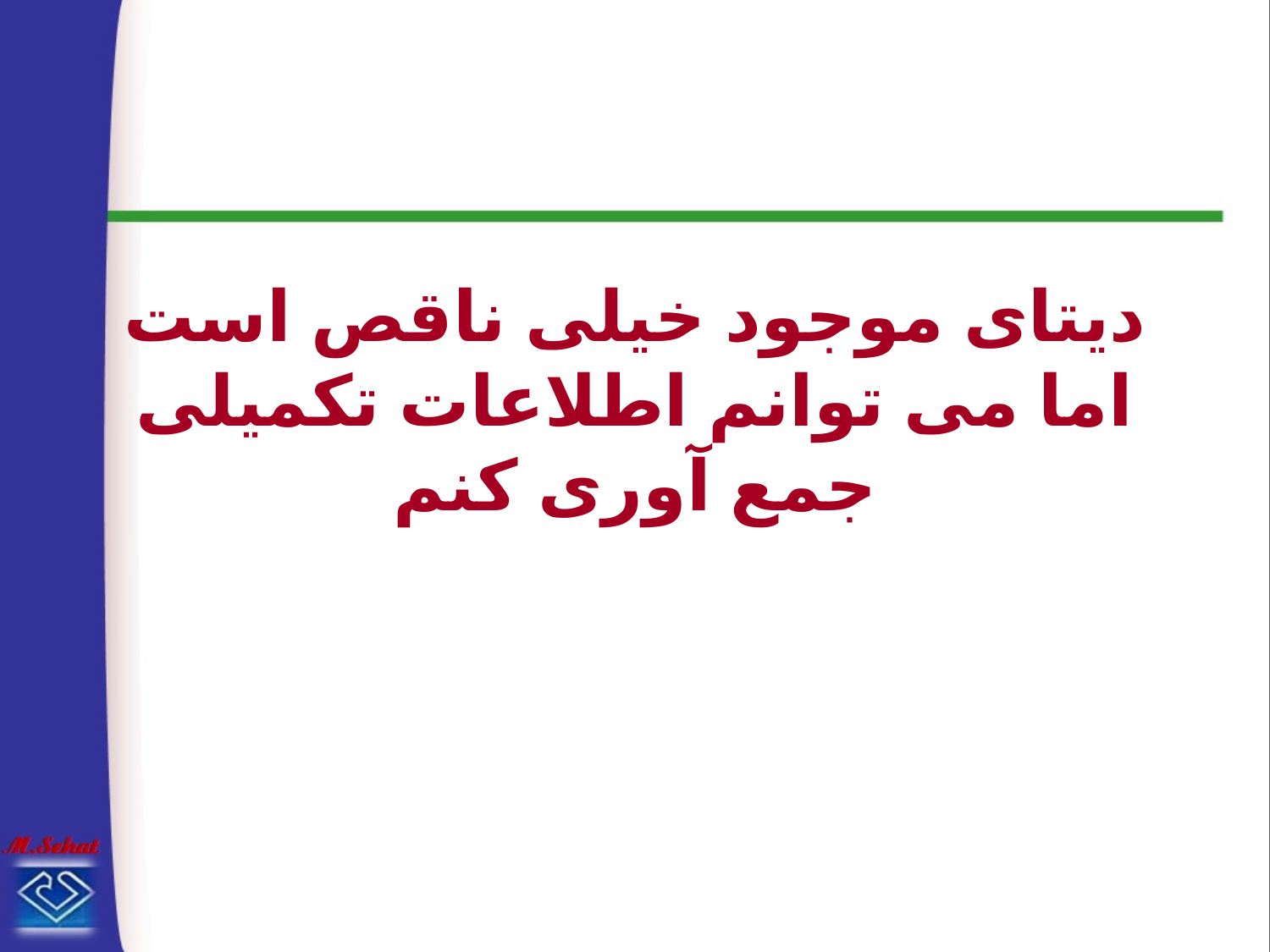

# دیتای موجود خیلی ناقص است اما می توانم اطلاعات تکمیلی جمع آوری کنم